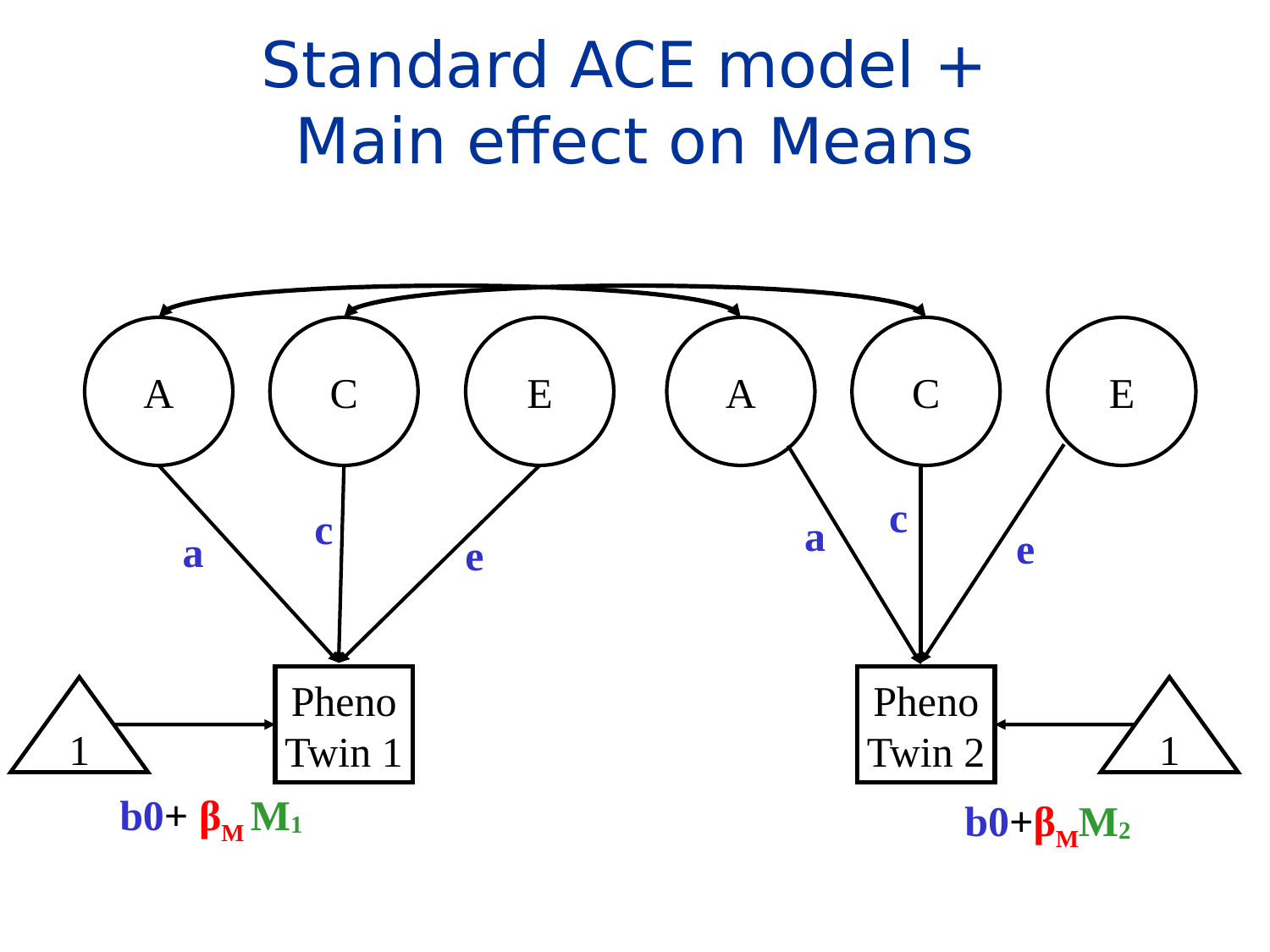

# Standard ACE model + Main effect on Means
A
C
E
A
C
E
c
c
a
e
a
e
Pheno
Twin 1
Pheno
Twin 2
1
1
b0+ βM M1
b0+βMM2